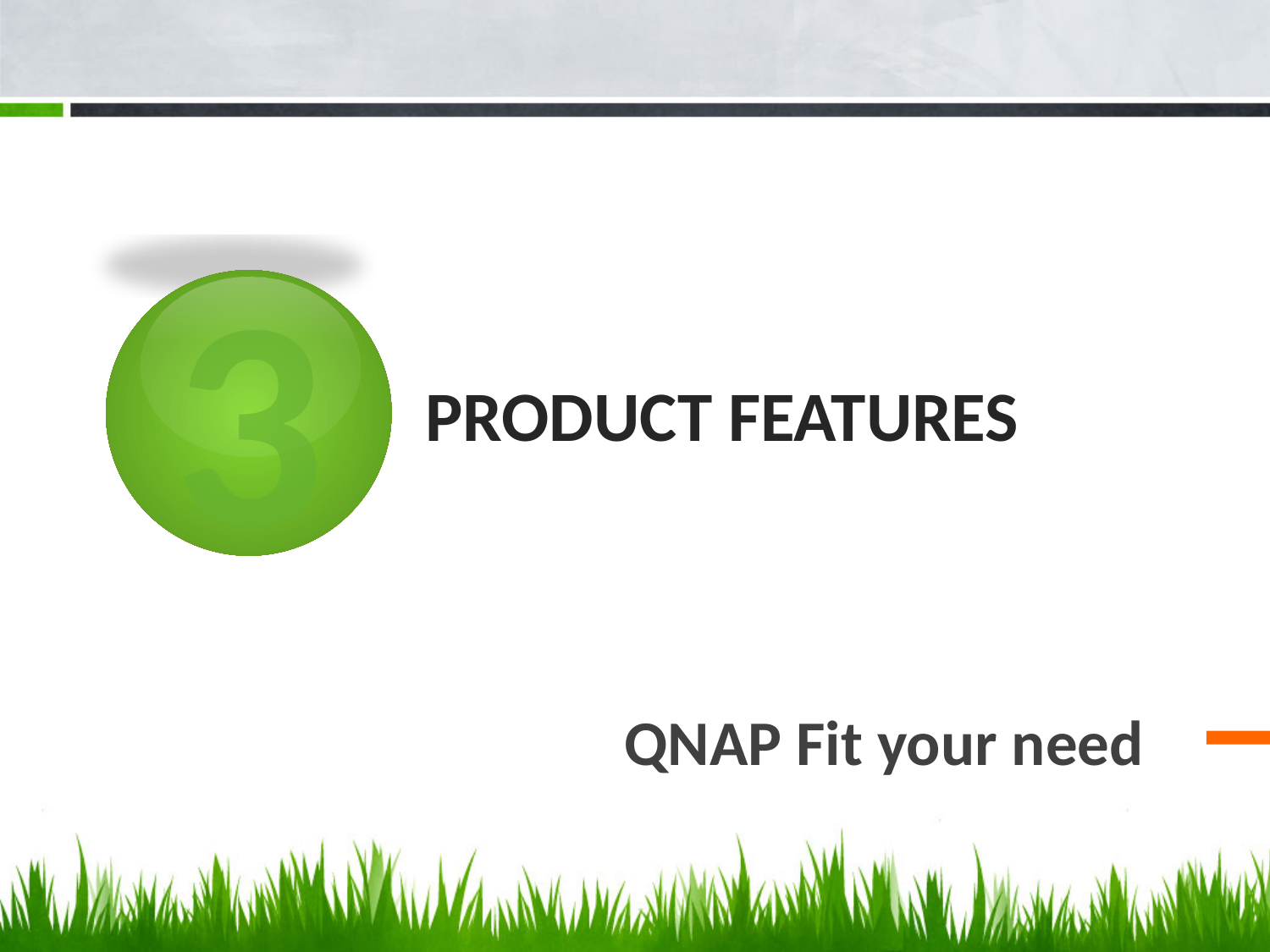

3

Product Features
QNAP Fit your need